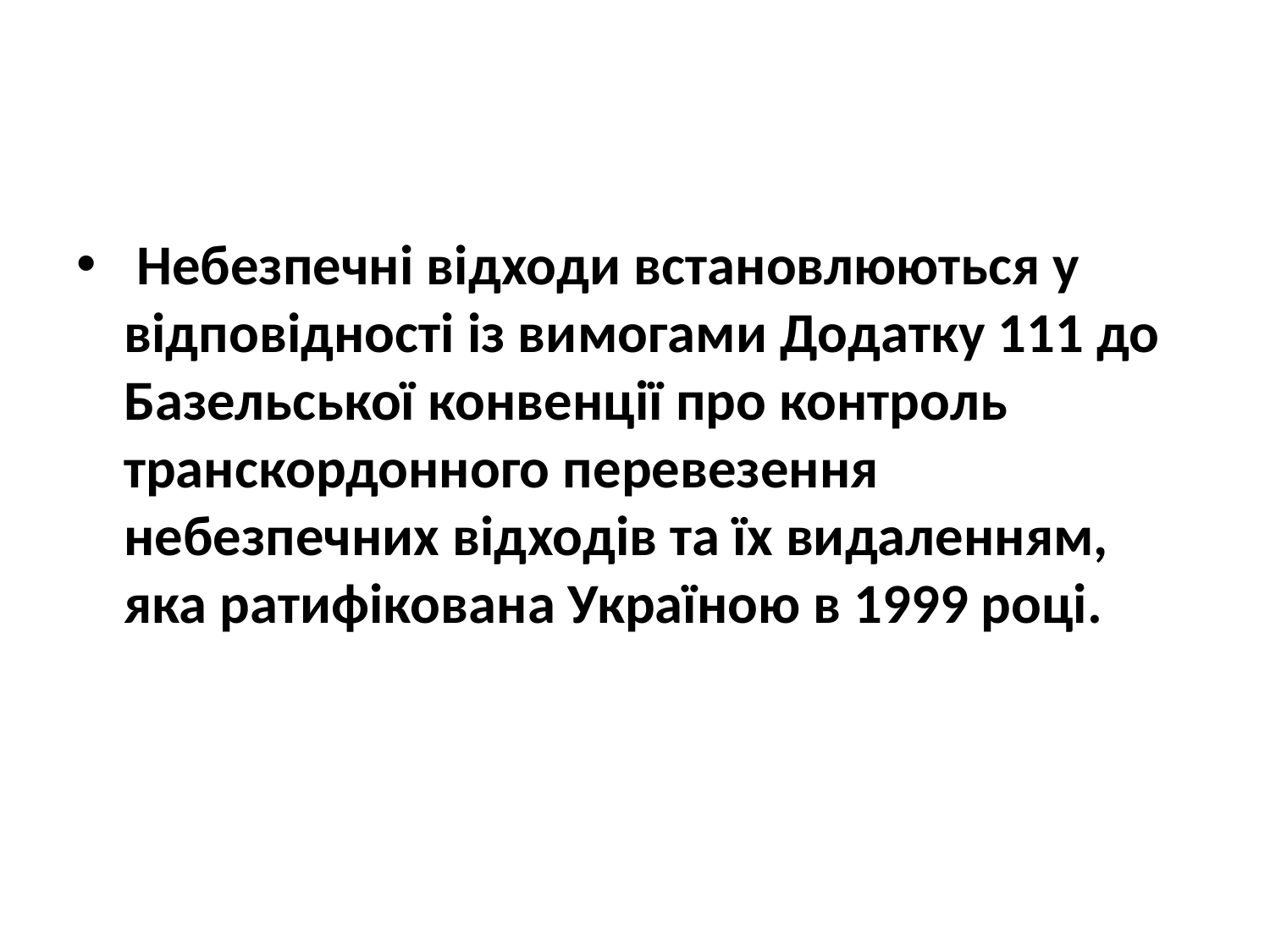

#
 Небезпечні відходи встановлюються у відповідності із вимогами Додатку 111 до Базельської конвенції про контроль транскордонного перевезення небезпечних відходів та їх видаленням, яка ратифікована Україною в 1999 році.